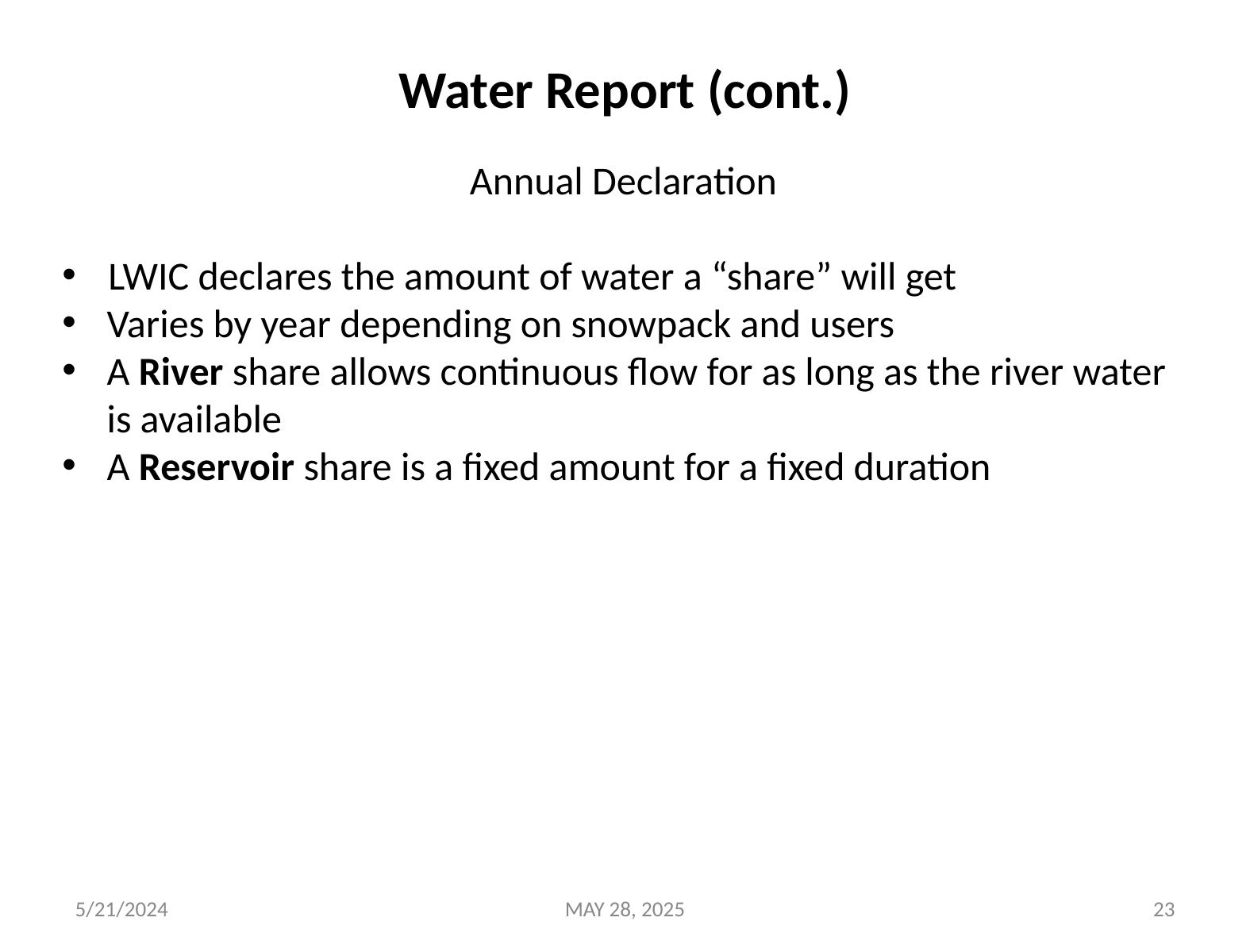

# Water Report (cont.)
Annual Declaration

 LWIC declares the amount of water a “share” will get
Varies by year depending on snowpack and users
A River share allows continuous flow for as long as the river water is available
A Reservoir share is a fixed amount for a fixed duration

5/21/2024
MAY 28, 2025
23